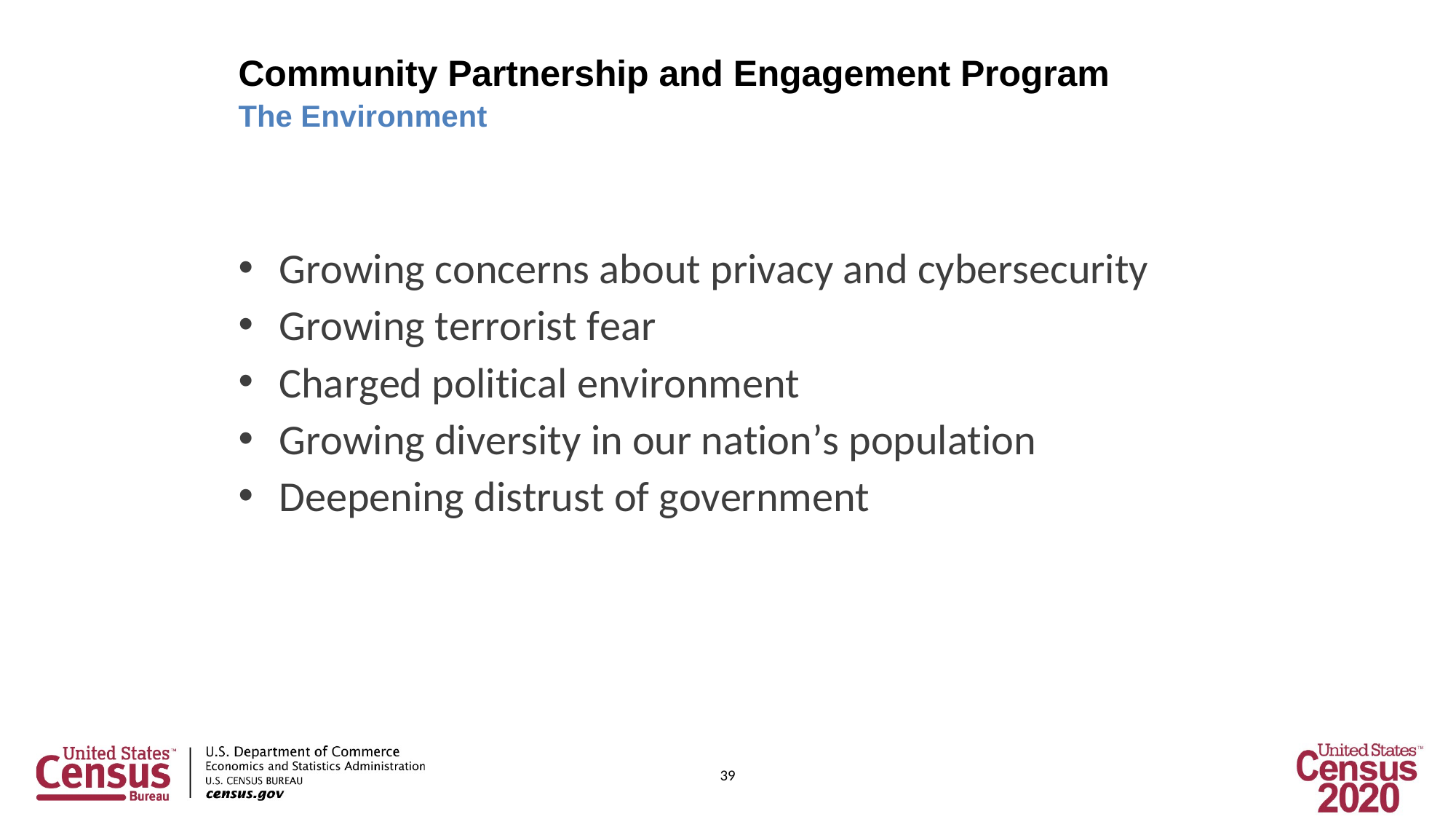

Community Partnership and Engagement Program
The Environment

Growing concerns about privacy and cybersecurity
Growing terrorist fear
Charged political environment
Growing diversity in our nation’s population
Deepening distrust of government
39